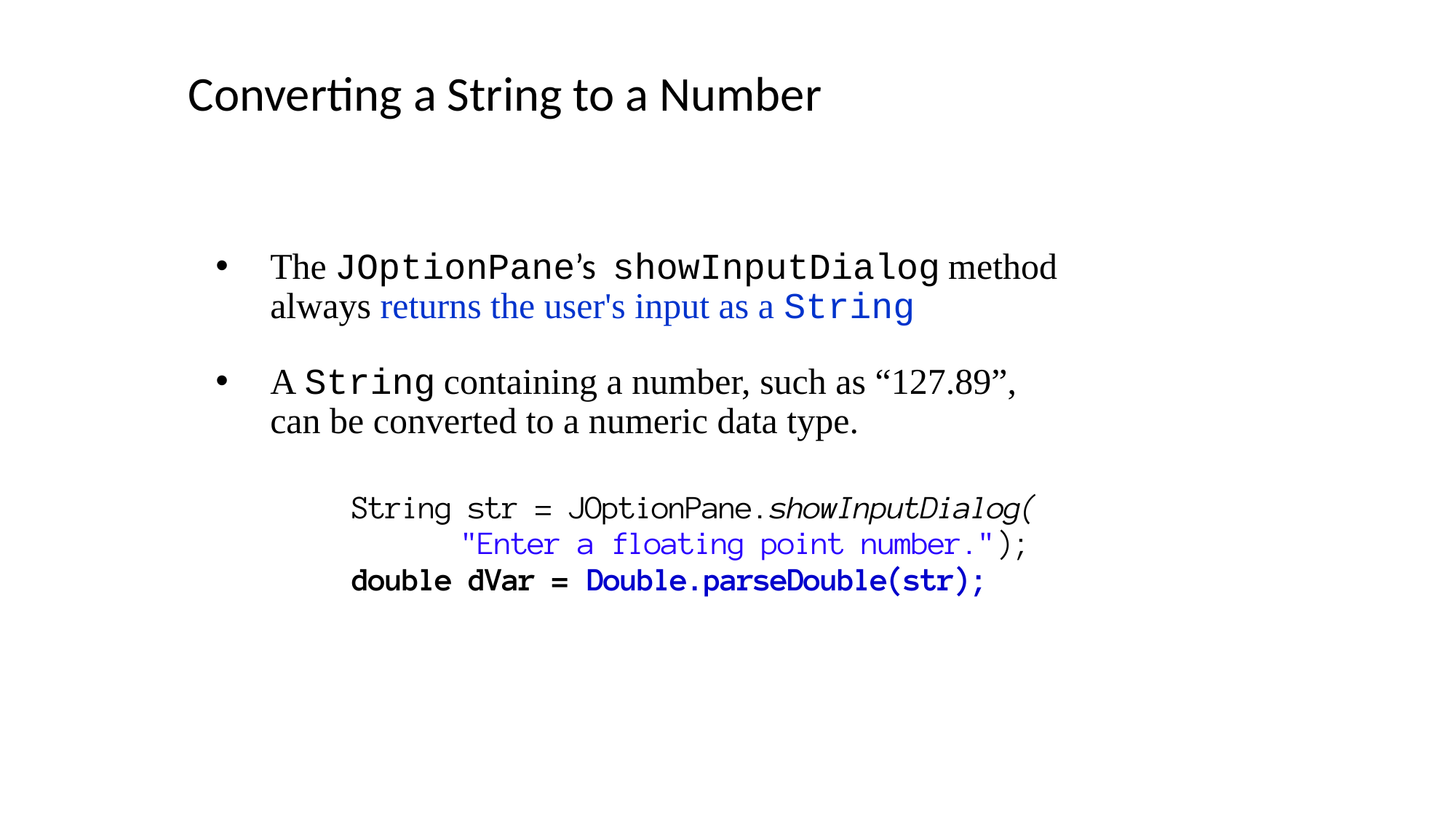

Converting a String to a Number
The JOptionPane’s  showInputDialog method always returns the user's input as a String
A String containing a number, such as “127.89”, can be converted to a numeric data type.

  	String str = JOptionPane.showInputDialog(
          	"Enter a floating point number.");
  	double dVar = Double.parseDouble(str);